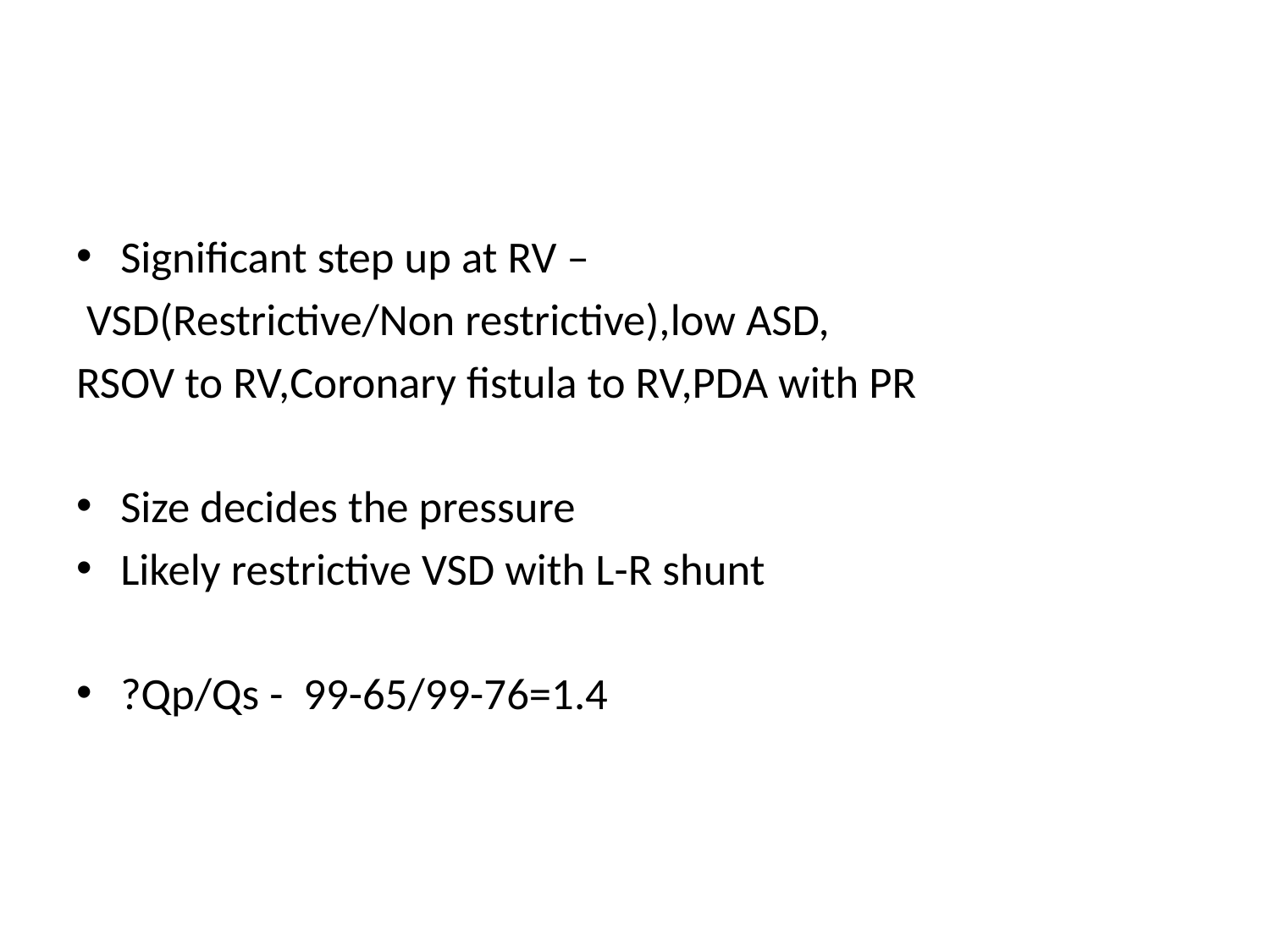

#
Significant step up at RV –
 VSD(Restrictive/Non restrictive),low ASD,
RSOV to RV,Coronary fistula to RV,PDA with PR

Size decides the pressure
Likely restrictive VSD with L-R shunt

?Qp/Qs -  99-65/99-76=1.4